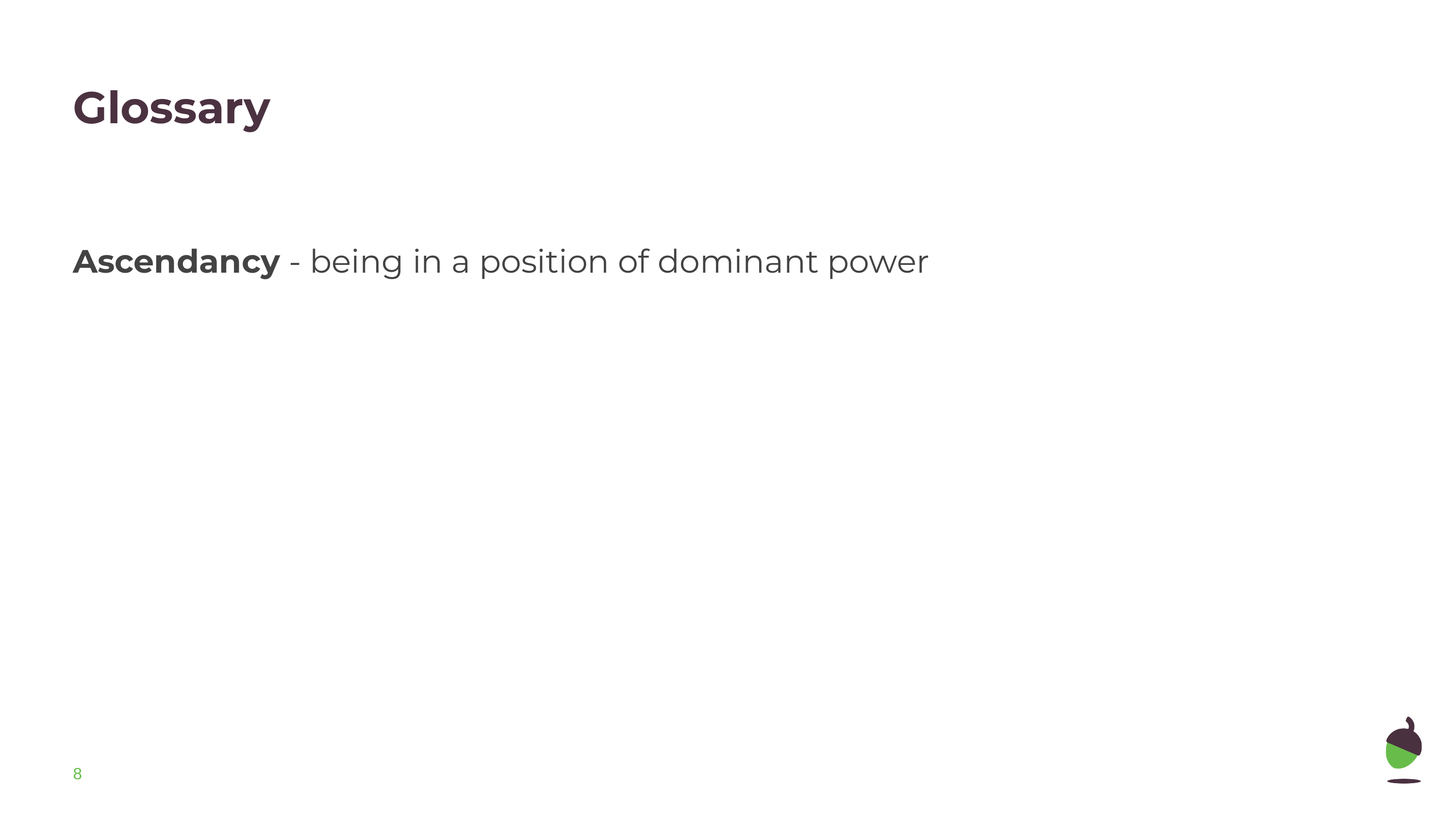

# Glossary
Ascendancy - being in a position of dominant power
8